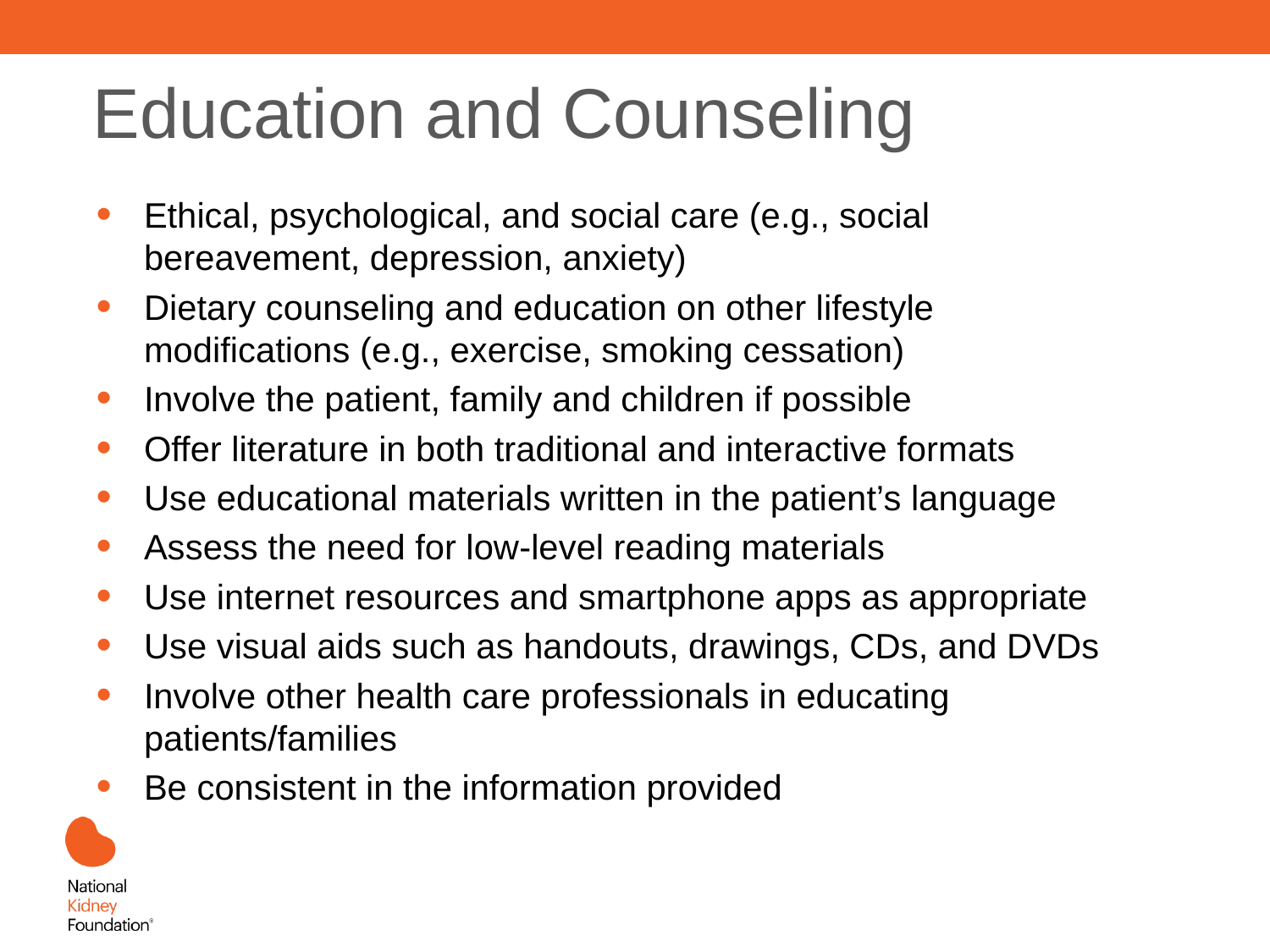

# Education and Counseling
Ethical, psychological, and social care (e.g., social bereavement, depression, anxiety)
Dietary counseling and education on other lifestyle modifications (e.g., exercise, smoking cessation)
Involve the patient, family and children if possible
Offer literature in both traditional and interactive formats
Use educational materials written in the patient’s language
Assess the need for low-level reading materials
Use internet resources and smartphone apps as appropriate
Use visual aids such as handouts, drawings, CDs, and DVDs
Involve other health care professionals in educating patients/families
Be consistent in the information provided